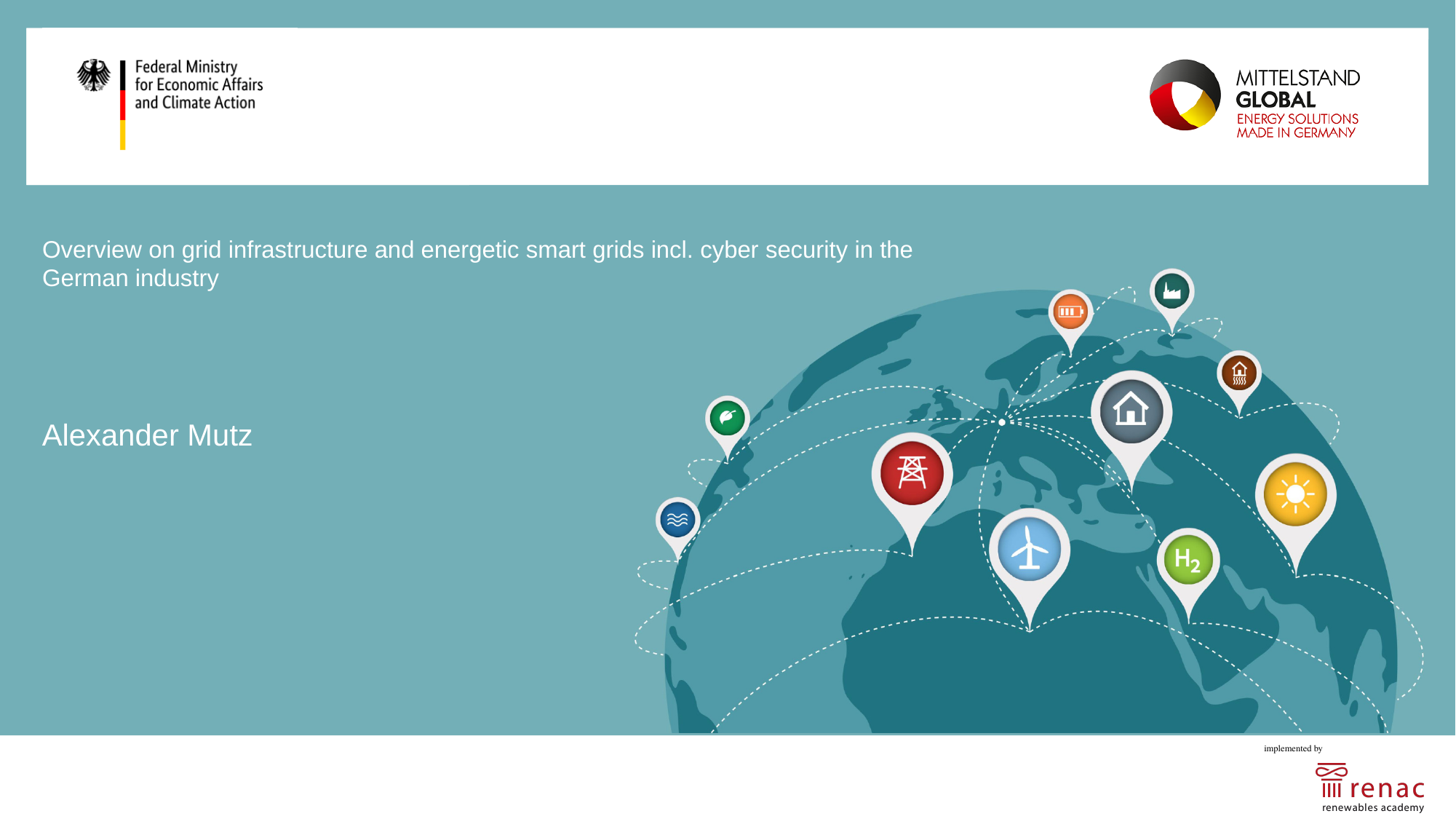

# Overview on grid infrastructure and energetic smart grids incl. cyber security in the German industry
Alexander Mutz